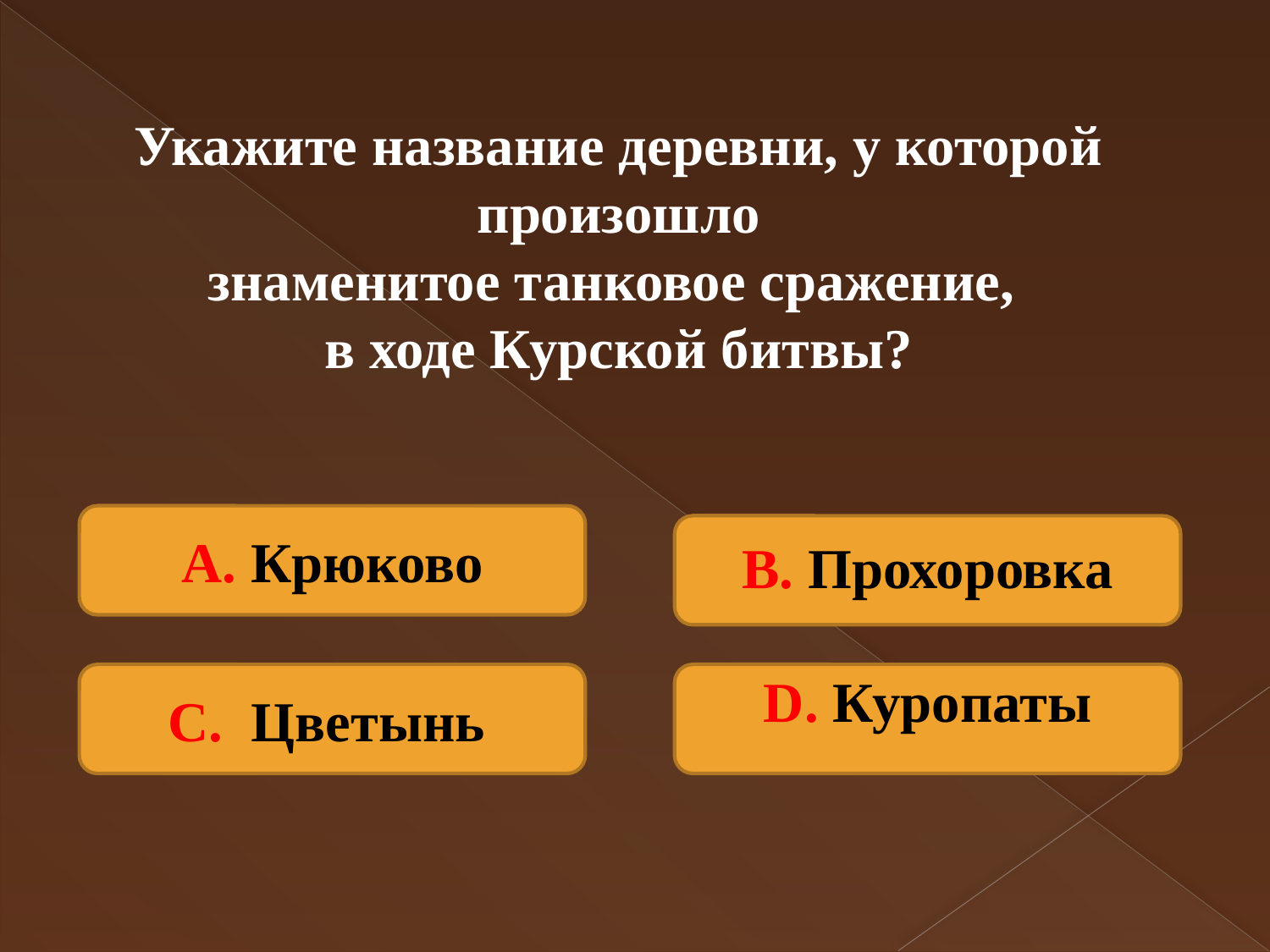

Укажите название деревни, у которой
 произошло
знаменитое танковое сражение,
в ходе Курской битвы?

А. Крюково

В. Прохоровка

     С.  Цветынь

D. Куропаты